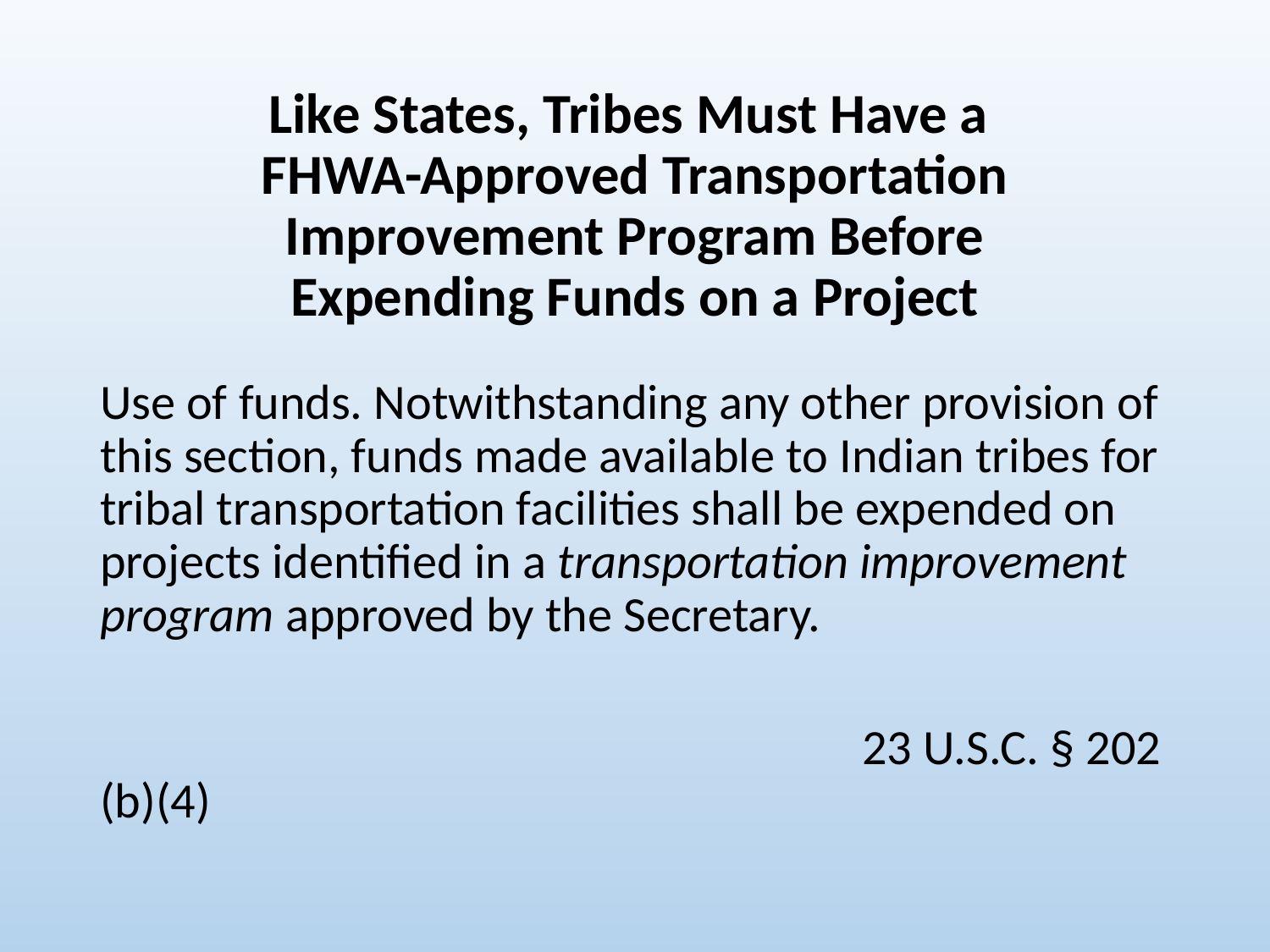

# Like States, Tribes Must Have a FHWA-Approved Transportation Improvement Program Before Expending Funds on a Project
Use of funds. Notwithstanding any other provision of this section, funds made available to Indian tribes for tribal transportation facilities shall be expended on projects identified in a transportation improvement program approved by the Secretary.

						23 U.S.C. § 202 (b)(4)